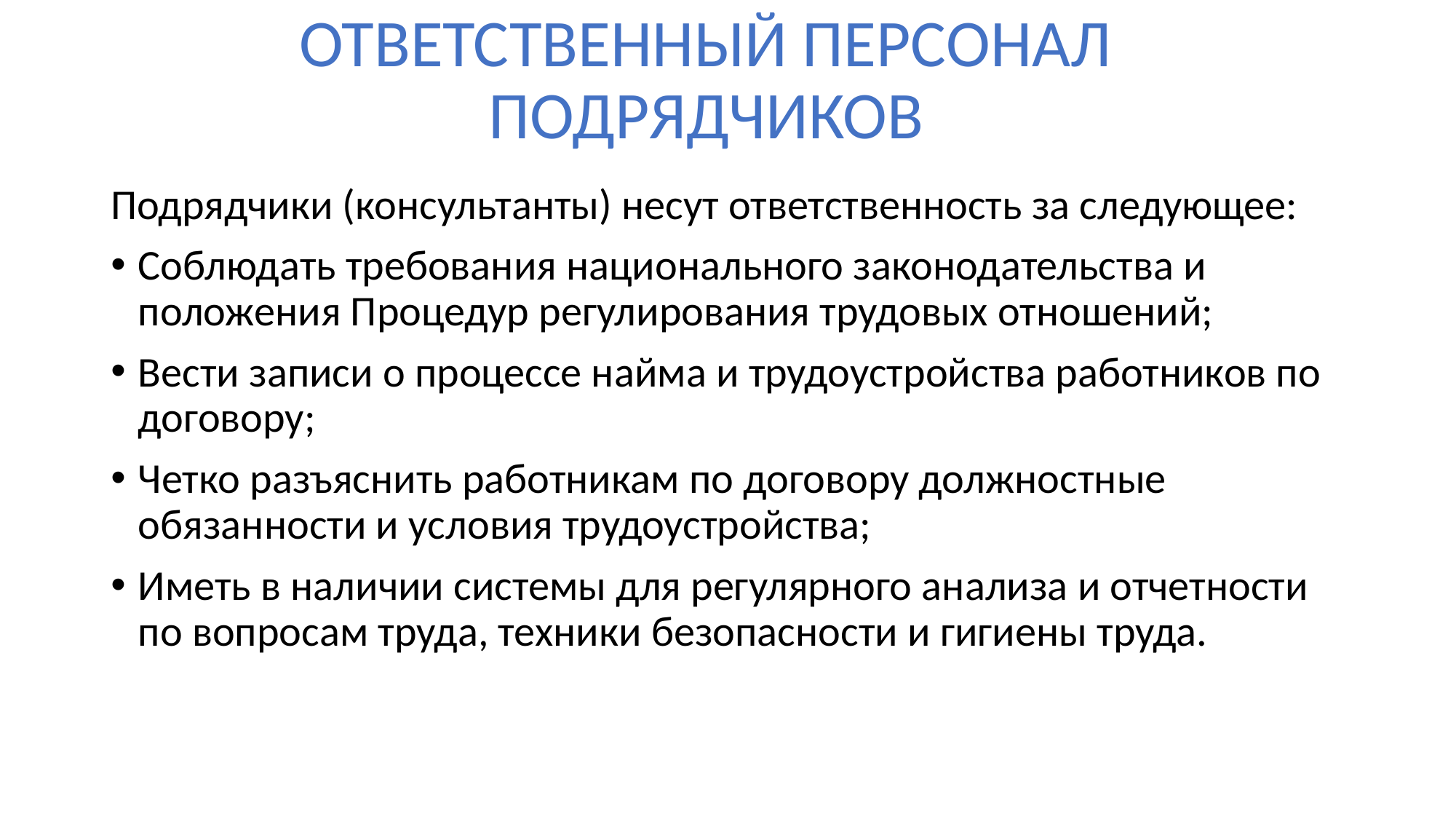

# ОТВЕТСТВЕННЫЙ ПЕРСОНАЛ ПОДРЯДЧИКОВ
Подрядчики (консультанты) несут ответственность за следующее:
Соблюдать требования национального законодательства и положения Процедур регулирования трудовых отношений;
Вести записи о процессе найма и трудоустройства работников по договору;
Четко разъяснить работникам по договору должностные обязанности и условия трудоустройства;
Иметь в наличии системы для регулярного анализа и отчетности по вопросам труда, техники безопасности и гигиены труда.